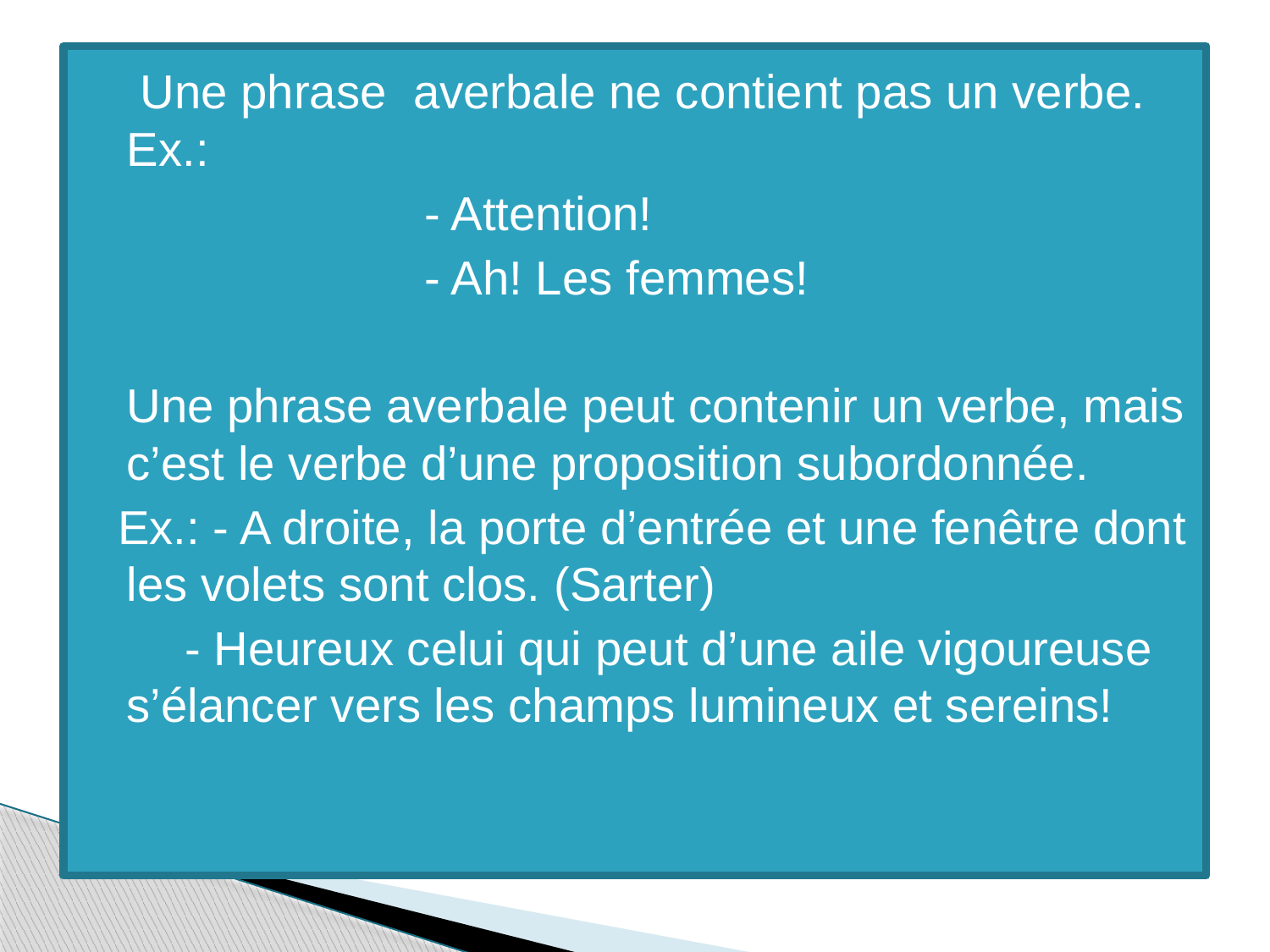

#
 Une phrase  averbale ne contient pas un verbe. Ex.:
                         - Attention!
                         - Ah! Les femmes!

Une phrase averbale peut contenir un verbe, mais c’est le verbe d’une proposition subordonnée.
  Ex.: - A droite, la porte d’entrée et une fenêtre dont les volets sont clos. (Sarter)
       - Heureux celui qui peut d’une aile vigoureuse s’élancer vers les champs lumineux et sereins!